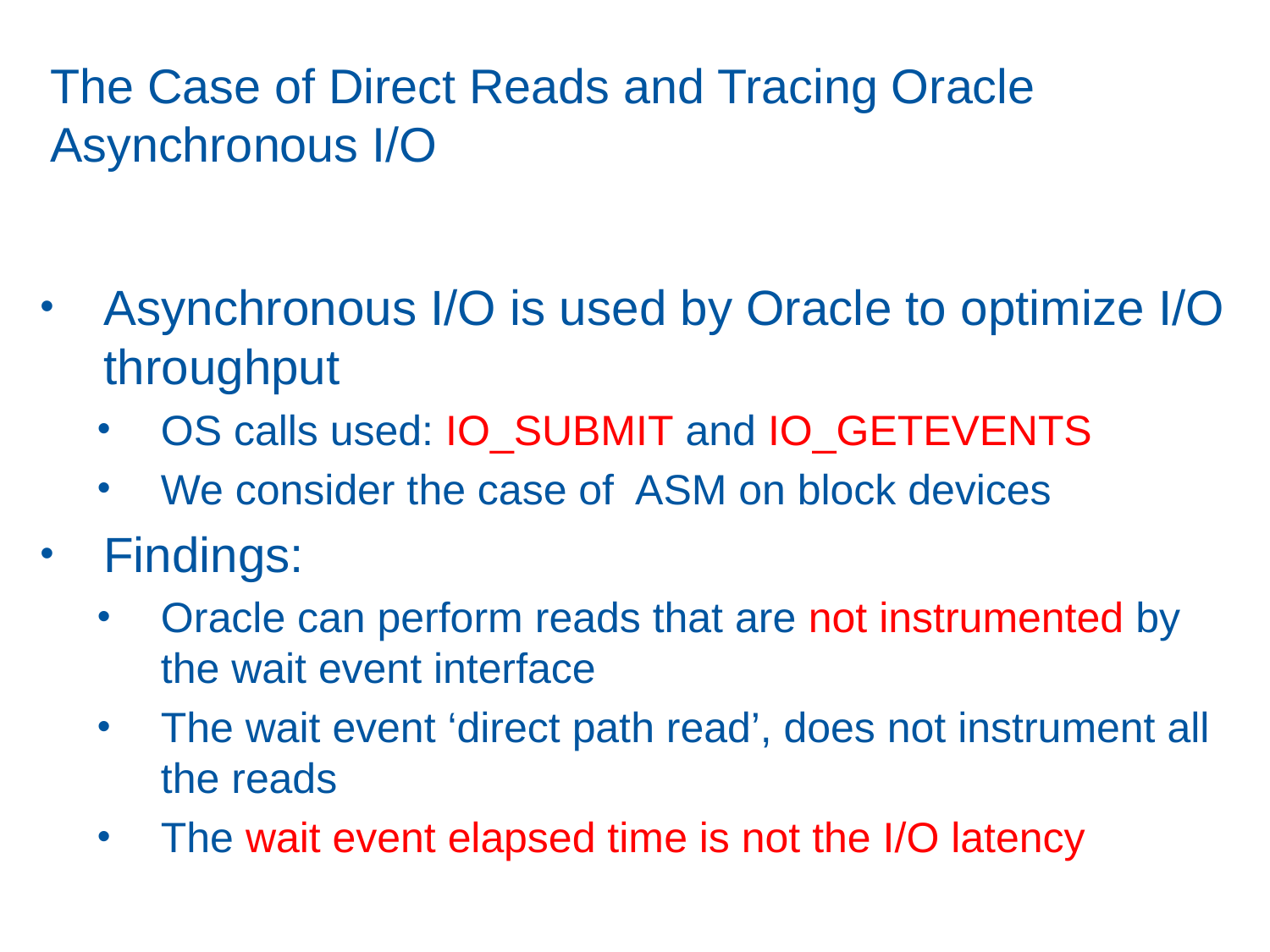

# The Case of Direct Reads and Tracing Oracle Asynchronous I/O
Asynchronous I/O is used by Oracle to optimize I/O throughput
OS calls used: IO_SUBMIT and IO_GETEVENTS
We consider the case of  ASM on block devices
Findings:
Oracle can perform reads that are not instrumented by the wait event interface
The wait event ‘direct path read’, does not instrument all the reads
The wait event elapsed time is not the I/O latency
49